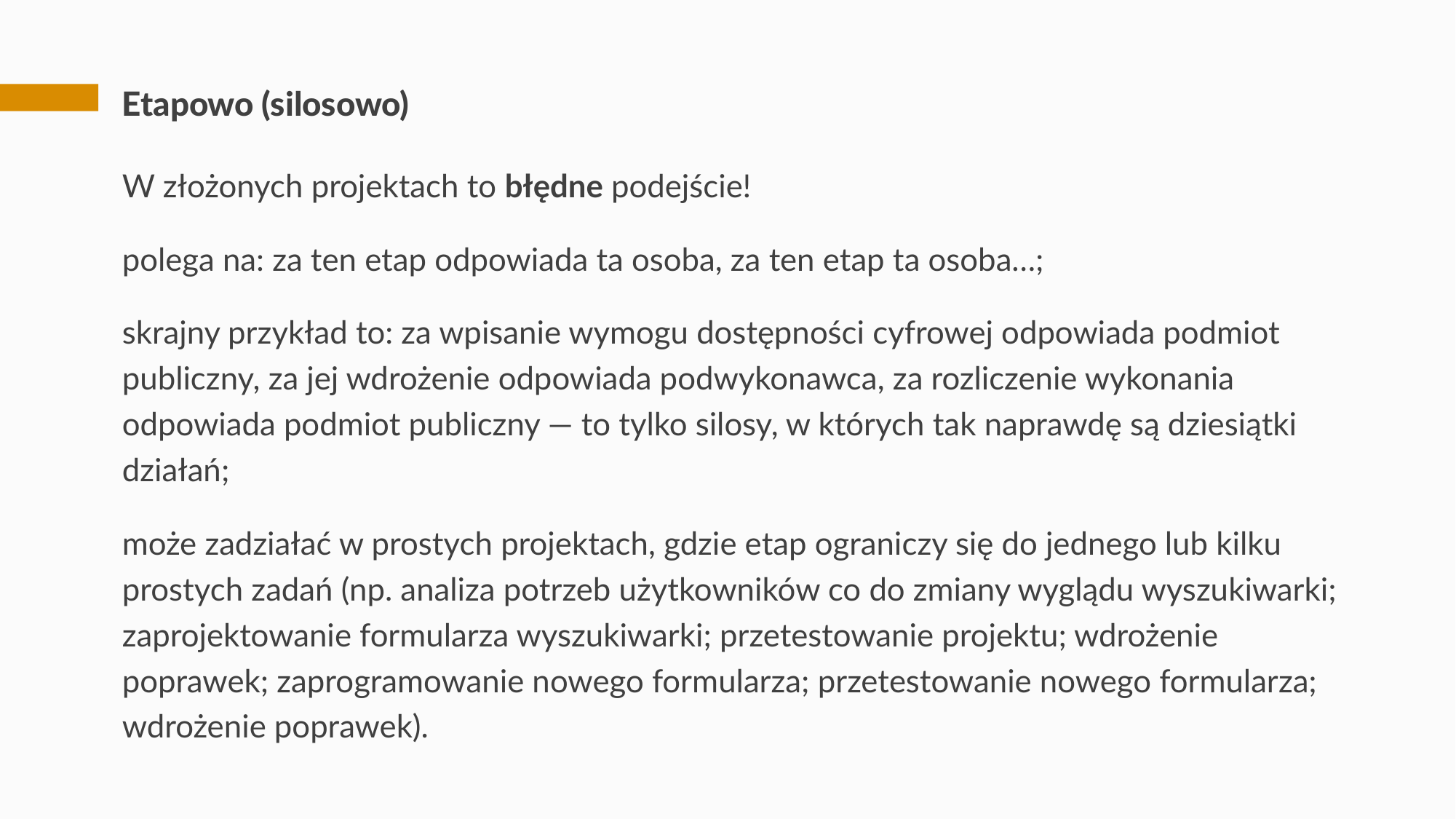

# Etapowo (silosowo)
W złożonych projektach to błędne podejście!
polega na: za ten etap odpowiada ta osoba, za ten etap ta osoba…;
skrajny przykład to: za wpisanie wymogu dostępności cyfrowej odpowiada podmiot publiczny, za jej wdrożenie odpowiada podwykonawca, za rozliczenie wykonania odpowiada podmiot publiczny — to tylko silosy, w których tak naprawdę są dziesiątki działań;
może zadziałać w prostych projektach, gdzie etap ograniczy się do jednego lub kilku prostych zadań (np. analiza potrzeb użytkowników co do zmiany wyglądu wyszukiwarki; zaprojektowanie formularza wyszukiwarki; przetestowanie projektu; wdrożenie poprawek; zaprogramowanie nowego formularza; przetestowanie nowego formularza; wdrożenie poprawek).